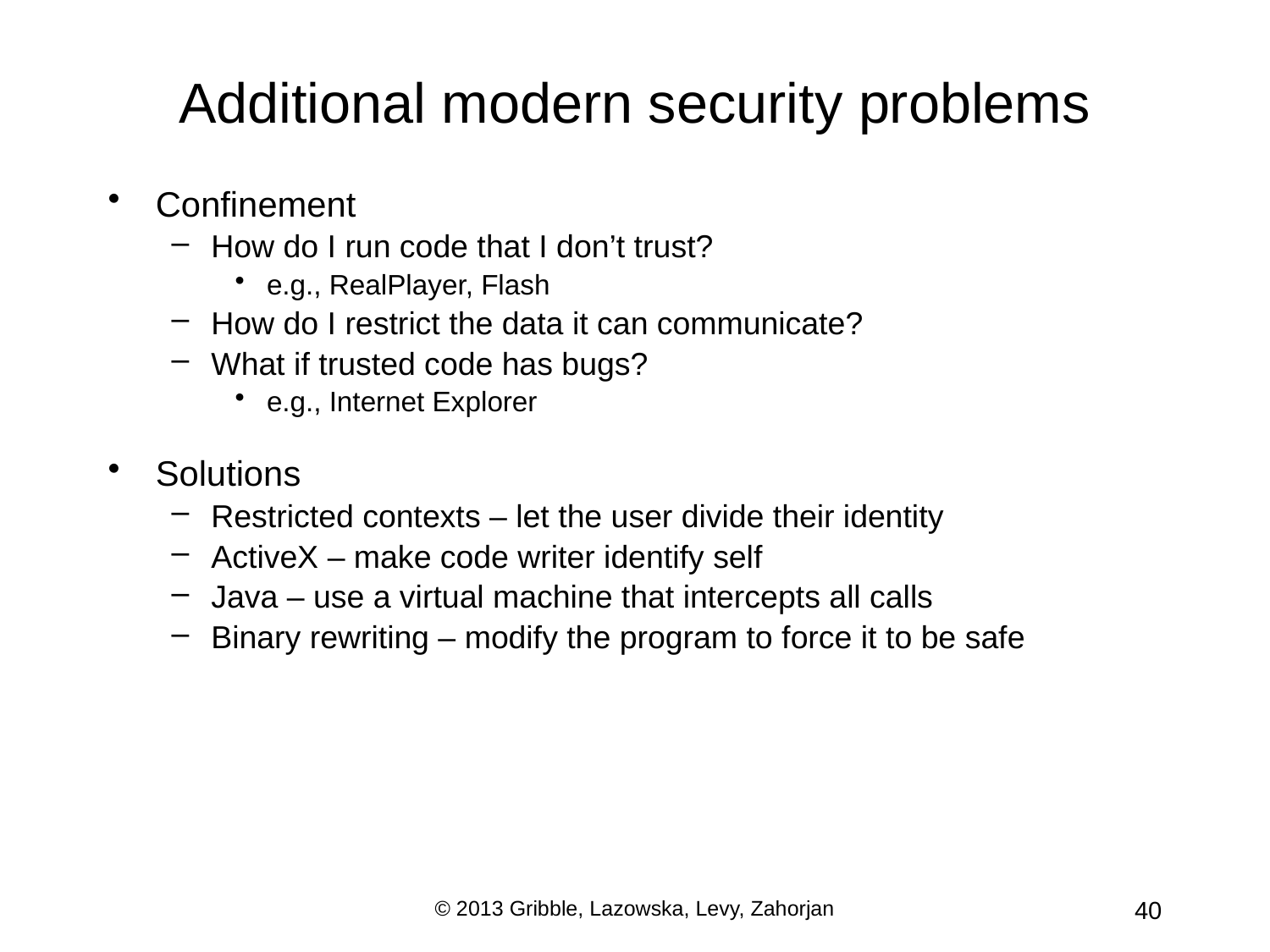

# Additional modern security problems
Confinement
How do I run code that I don’t trust?
e.g., RealPlayer, Flash
How do I restrict the data it can communicate?
What if trusted code has bugs?
e.g., Internet Explorer
Solutions
Restricted contexts – let the user divide their identity
ActiveX – make code writer identify self
Java – use a virtual machine that intercepts all calls
Binary rewriting – modify the program to force it to be safe
© 2013 Gribble, Lazowska, Levy, Zahorjan
40